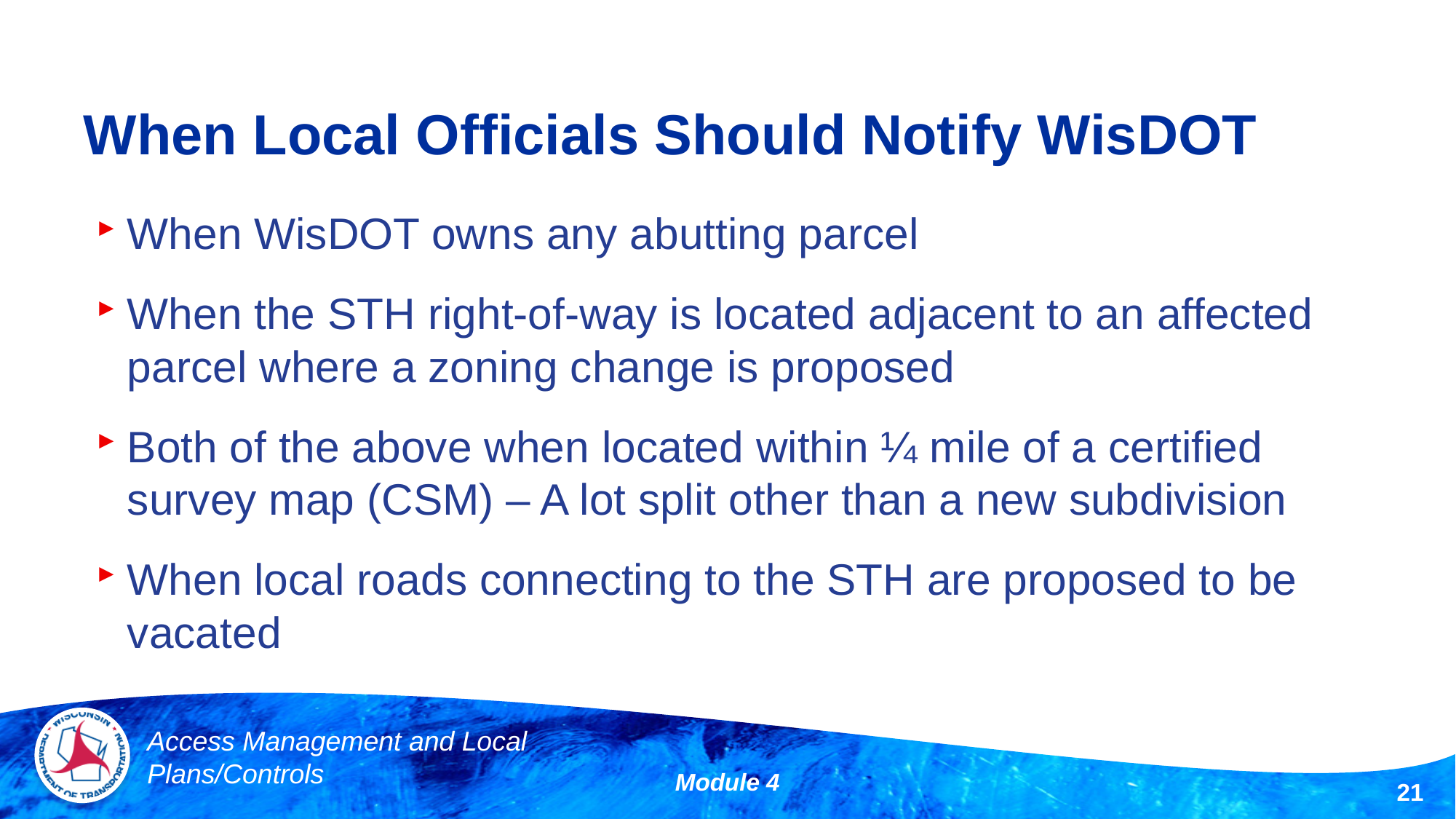

# When Local Officials Should Notify WisDOT
When WisDOT owns any abutting parcel
When the STH right-of-way is located adjacent to an affected parcel where a zoning change is proposed
Both of the above when located within ¼ mile of a certified survey map (CSM) – A lot split other than a new subdivision
When local roads connecting to the STH are proposed to be vacated
Access Management and Local Plans/Controls
Module 4
21